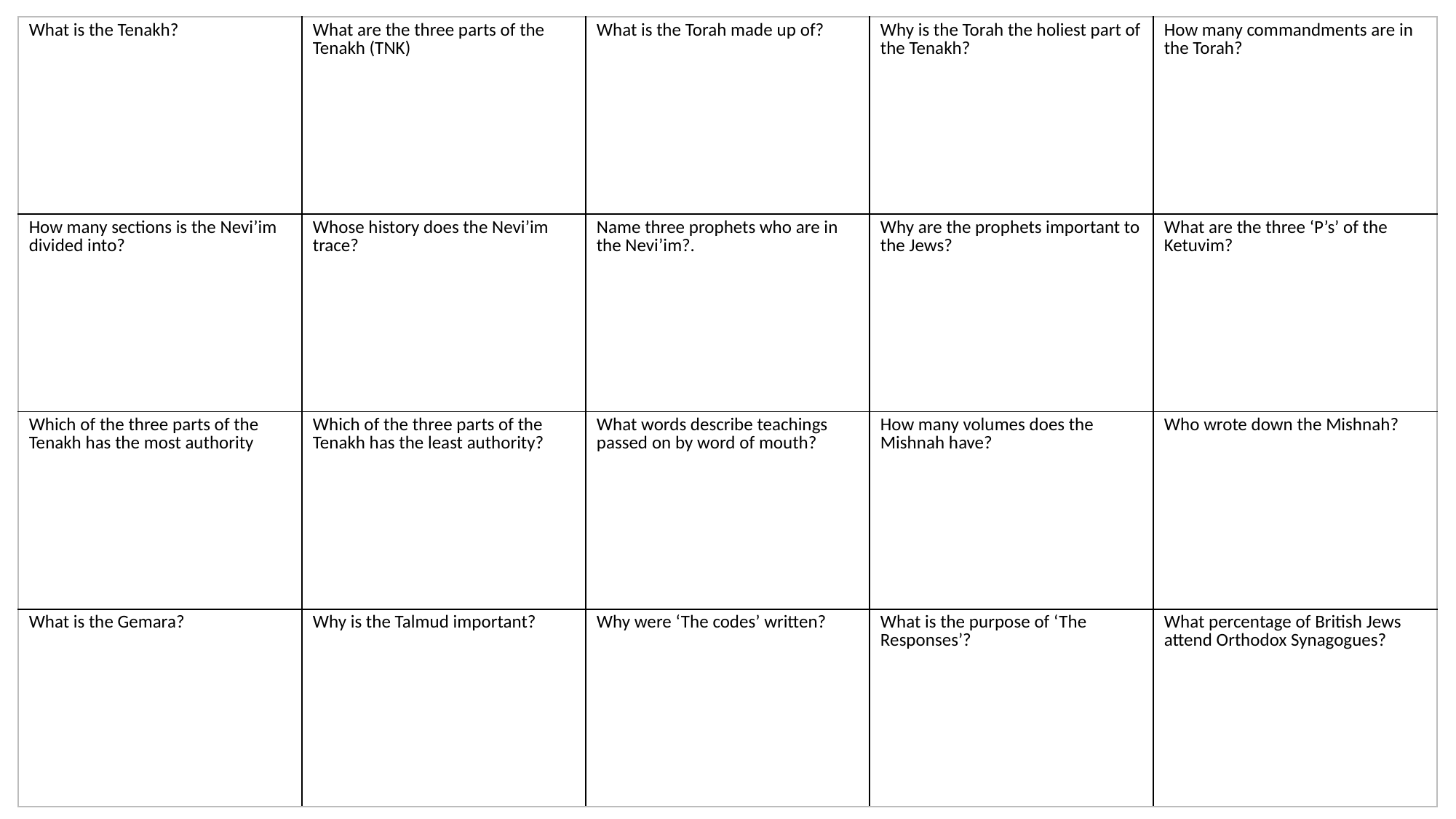

| What is the Tenakh? | What are the three parts of the Tenakh (TNK) | What is the Torah made up of? | Why is the Torah the holiest part of the Tenakh? | How many commandments are in the Torah? |
| --- | --- | --- | --- | --- |
| How many sections is the Nevi’im divided into? | Whose history does the Nevi’im trace? | Name three prophets who are in the Nevi’im?. | Why are the prophets important to the Jews? | What are the three ‘P’s’ of the Ketuvim? |
| Which of the three parts of the Tenakh has the most authority | Which of the three parts of the Tenakh has the least authority? | What words describe teachings passed on by word of mouth? | How many volumes does the Mishnah have? | Who wrote down the Mishnah? |
| What is the Gemara? | Why is the Talmud important? | Why were ‘The codes’ written? | What is the purpose of ‘The Responses’? | What percentage of British Jews attend Orthodox Synagogues? |